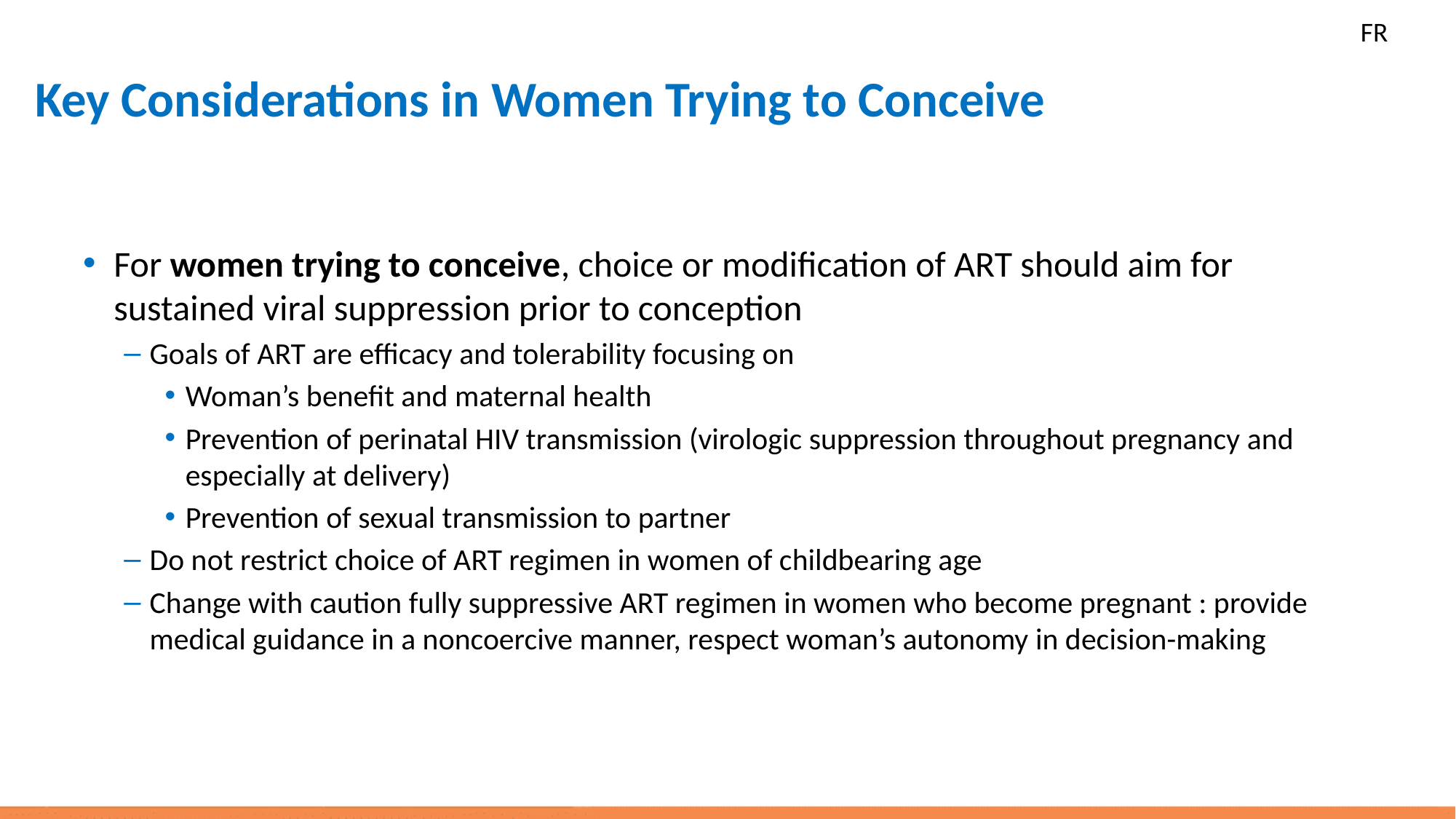

FR
# Key Considerations in Women Trying to Conceive
For women trying to conceive, choice or modification of ART should aim for sustained viral suppression prior to conception
Goals of ART are efficacy and tolerability focusing on
Woman’s benefit and maternal health
Prevention of perinatal HIV transmission (virologic suppression throughout pregnancy and especially at delivery)
Prevention of sexual transmission to partner
Do not restrict choice of ART regimen in women of childbearing age
Change with caution fully suppressive ART regimen in women who become pregnant : provide medical guidance in a noncoercive manner, respect woman’s autonomy in decision-making